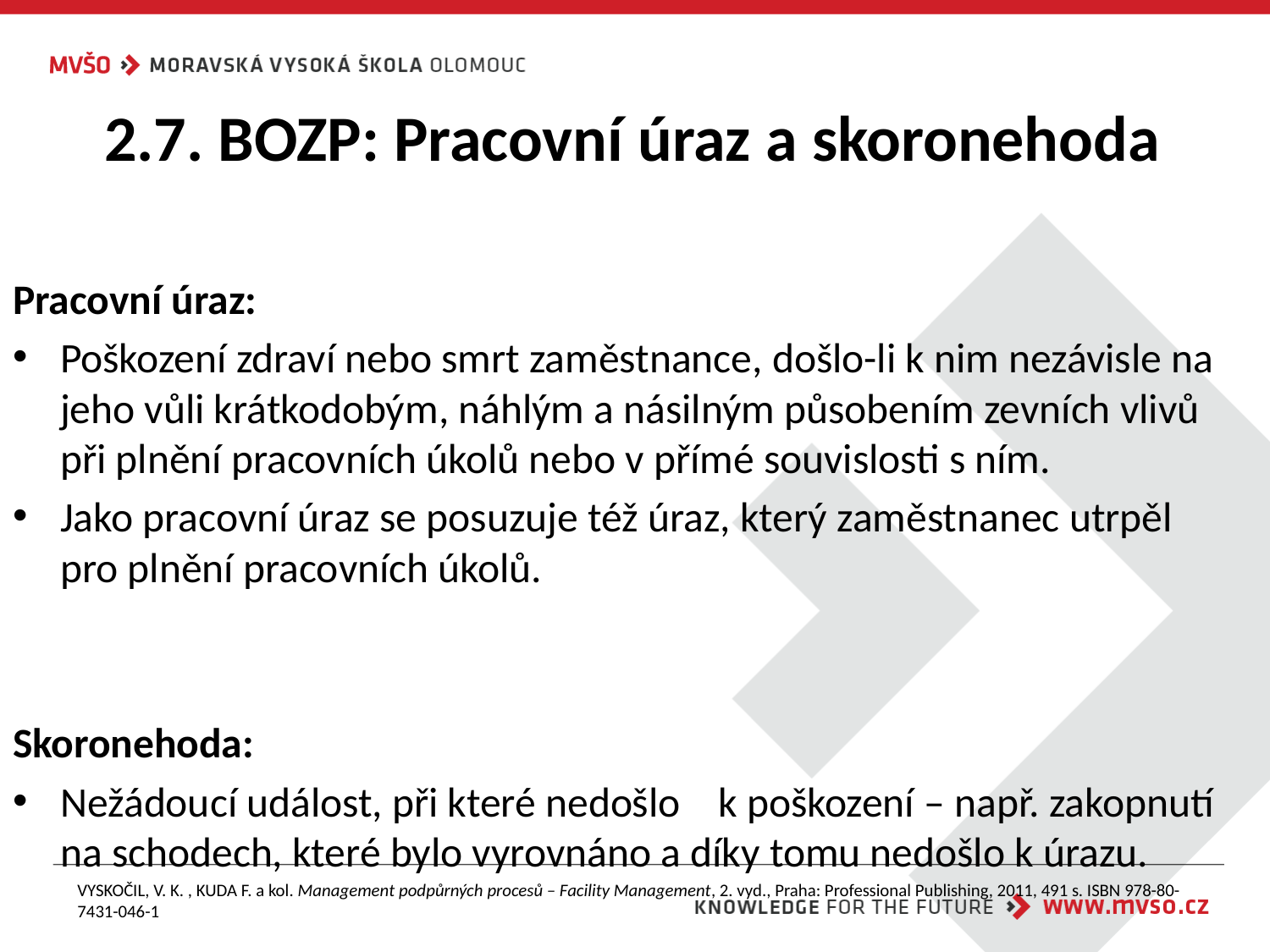

# 2.7. BOZP: Pracovní úraz a skoronehoda
Pracovní úraz:
Poškození zdraví nebo smrt zaměstnance, došlo-li k nim nezávisle na jeho vůli krátkodobým, náhlým a násilným působením zevních vlivů při plnění pracovních úkolů nebo v přímé souvislosti s ním.
Jako pracovní úraz se posuzuje též úraz, který zaměstnanec utrpěl pro plnění pracovních úkolů.

Skoronehoda:
Nežádoucí událost, při které nedošlo    k poškození – např. zakopnutí na schodech, které bylo vyrovnáno a díky tomu nedošlo k úrazu.

VYSKOČIL, V. K. , KUDA F. a kol. Management podpůrných procesů – Facility Management, 2. vyd., Praha: Professional Publishing, 2011, 491 s. ISBN 978-80-7431-046-1